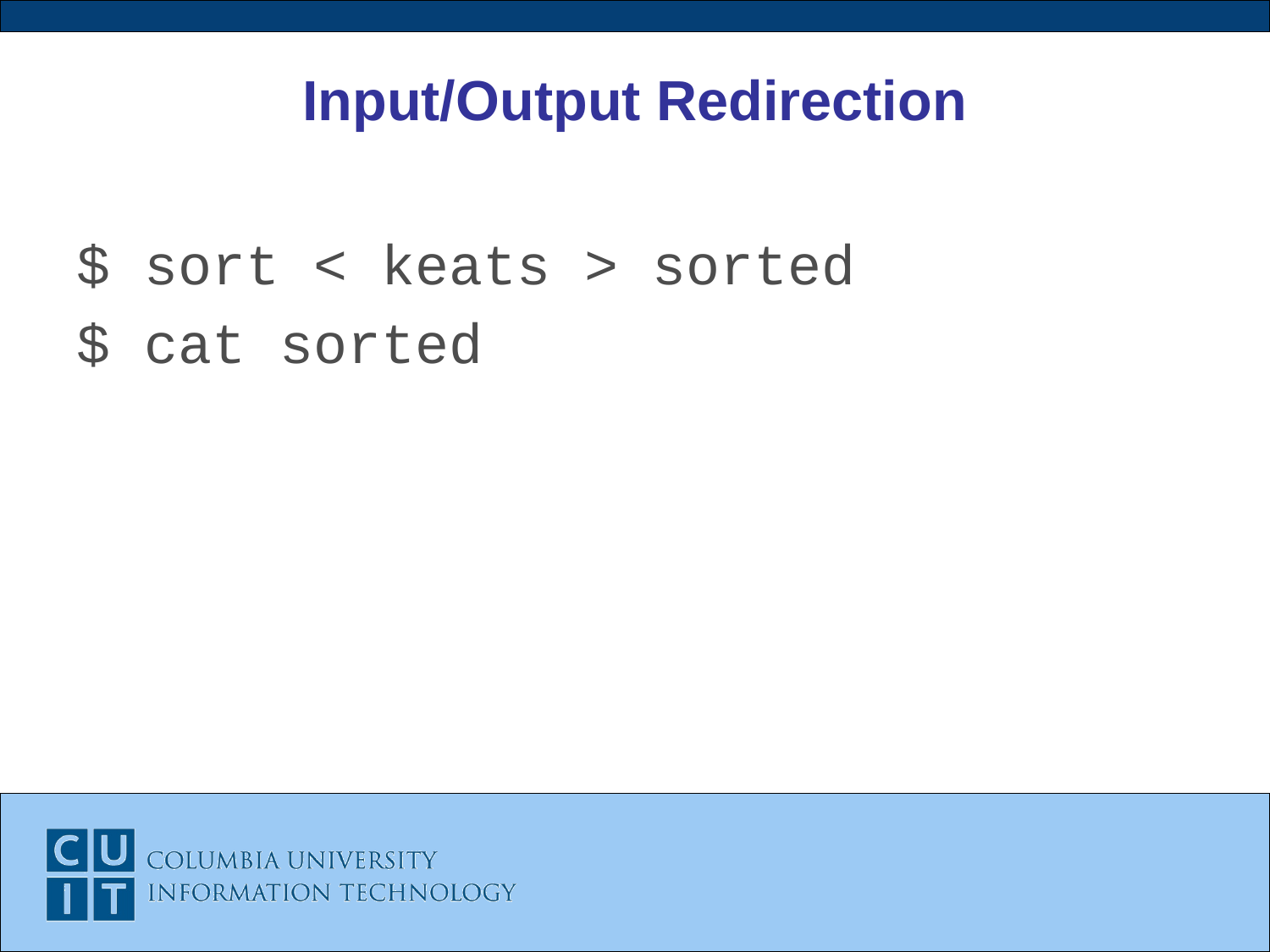

# Input/Output Redirection
$ sort < keats > sorted
$ cat sorted